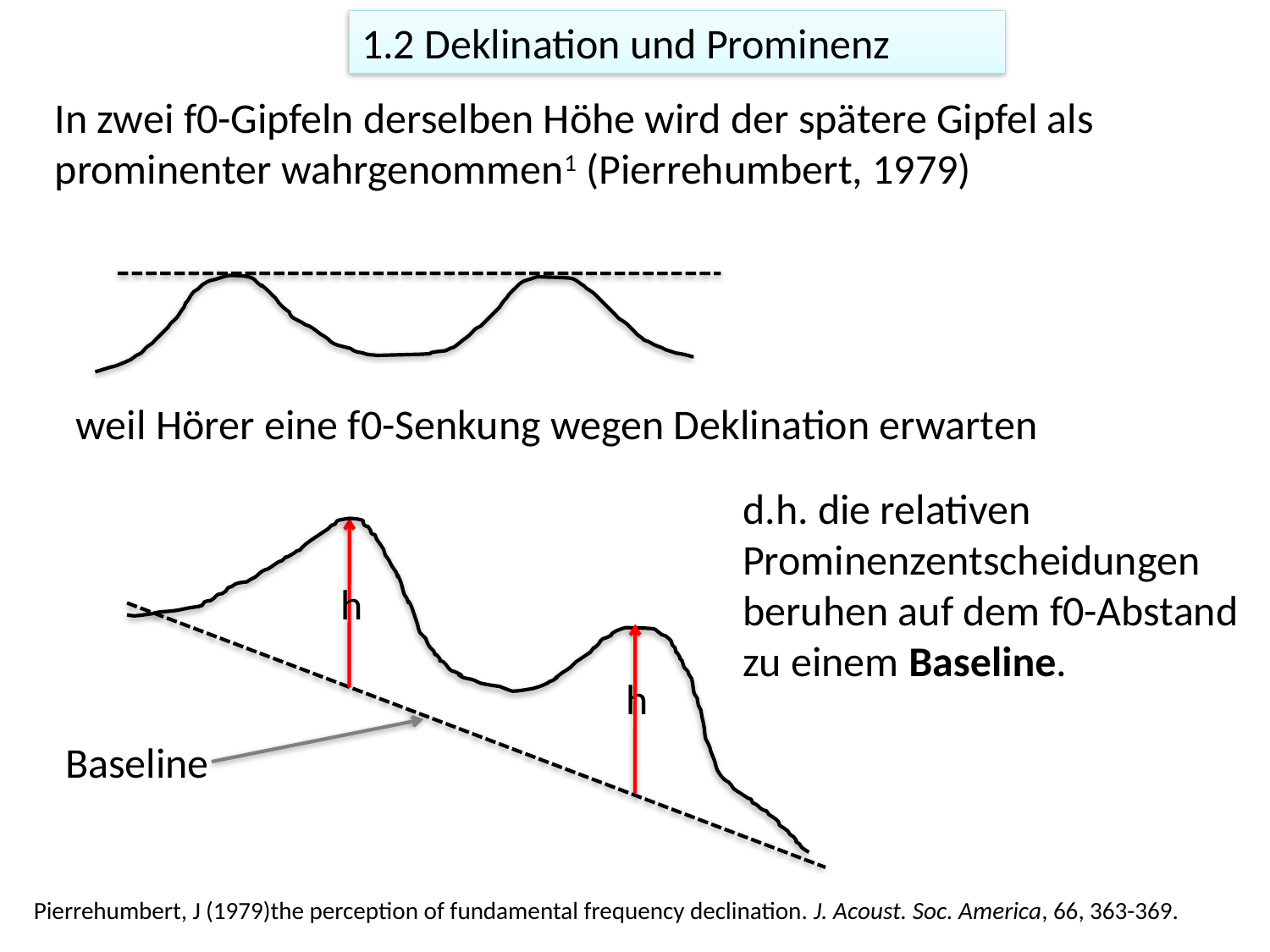

1.2 Deklination und Prominenz
In zwei f0-Gipfeln derselben Höhe wird der spätere Gipfel als prominenter wahrgenommen1 (Pierrehumbert, 1979)

weil Hörer eine f0-Senkung wegen Deklination erwarten
d.h. die relativen Prominenzentscheidungen beruhen auf dem f0-Abstand zu einem Baseline.

h
h
Baseline
Pierrehumbert, J (1979)the perception of fundamental frequency declination. J. Acoust. Soc. America, 66, 363-369.